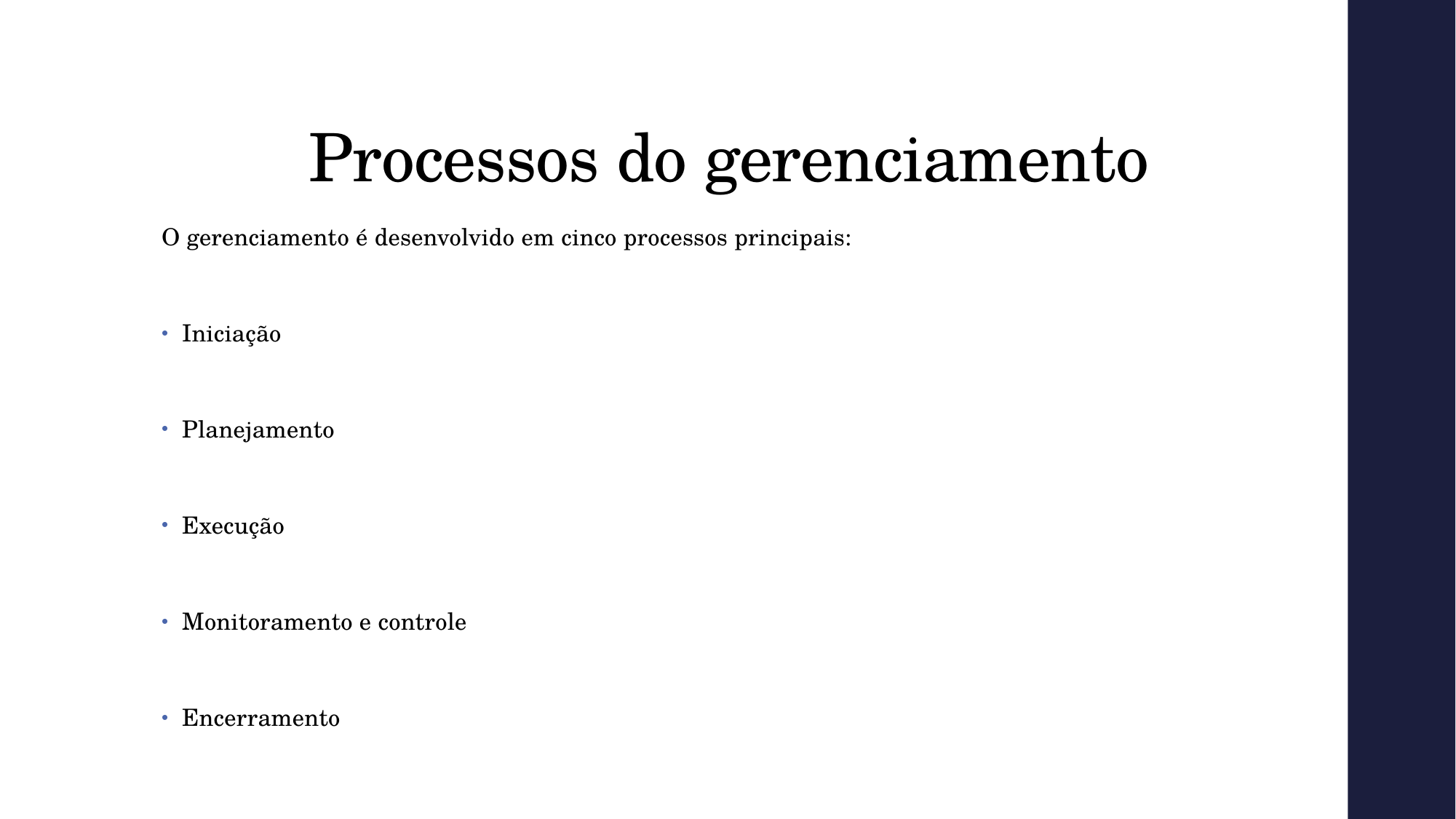

# Processos do gerenciamento
O gerenciamento é desenvolvido em cinco processos principais:

Iniciação

Planejamento

Execução

Monitoramento e controle

Encerramento